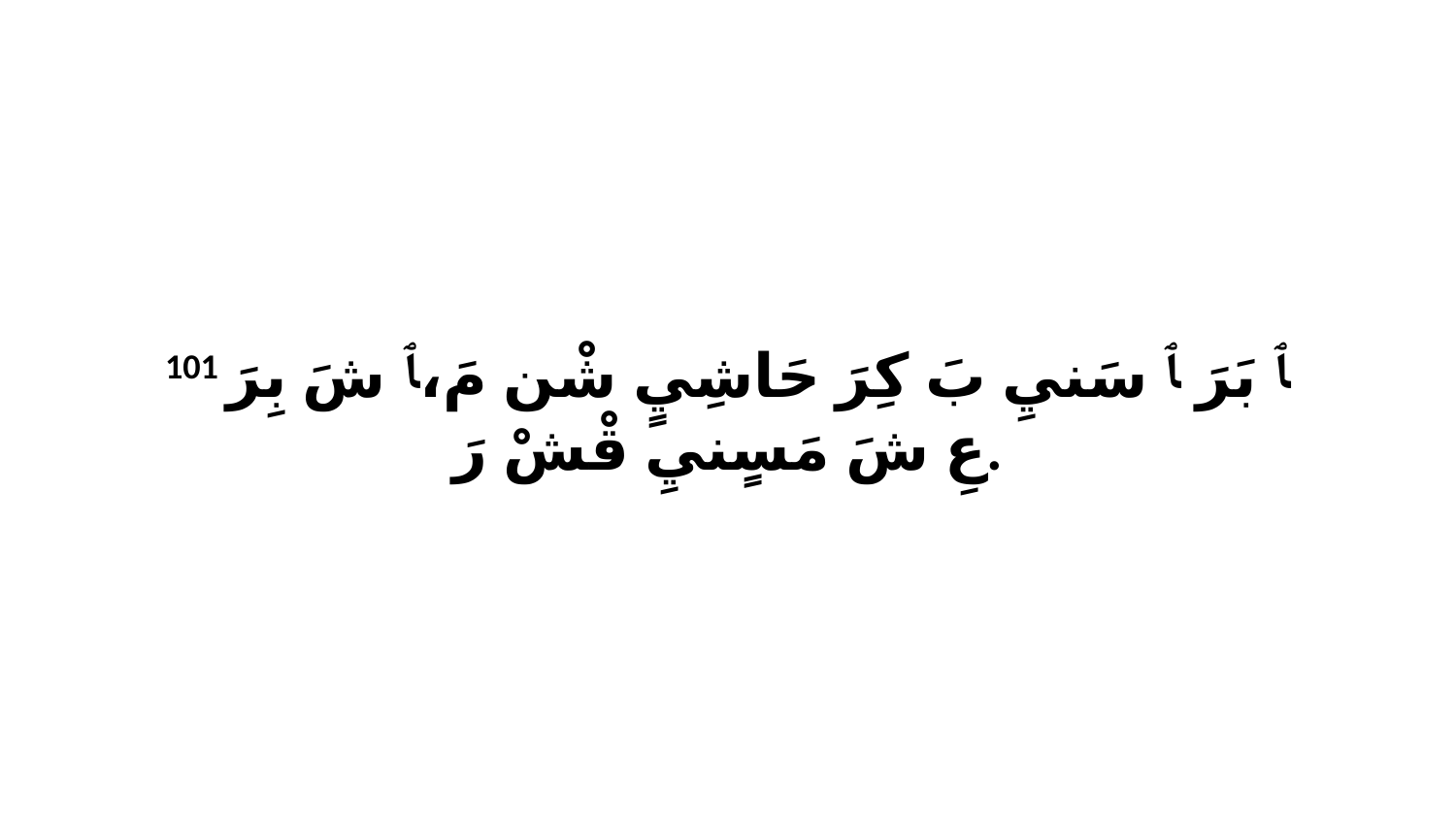

101 ﭑ بَرَ ﭑ سَنيِ بَ كِرَ حَاشِيٍ شْن مَ،ﭑ شَ بِرَ عِ شَ مَسٍنيِ قْشْ رَ.